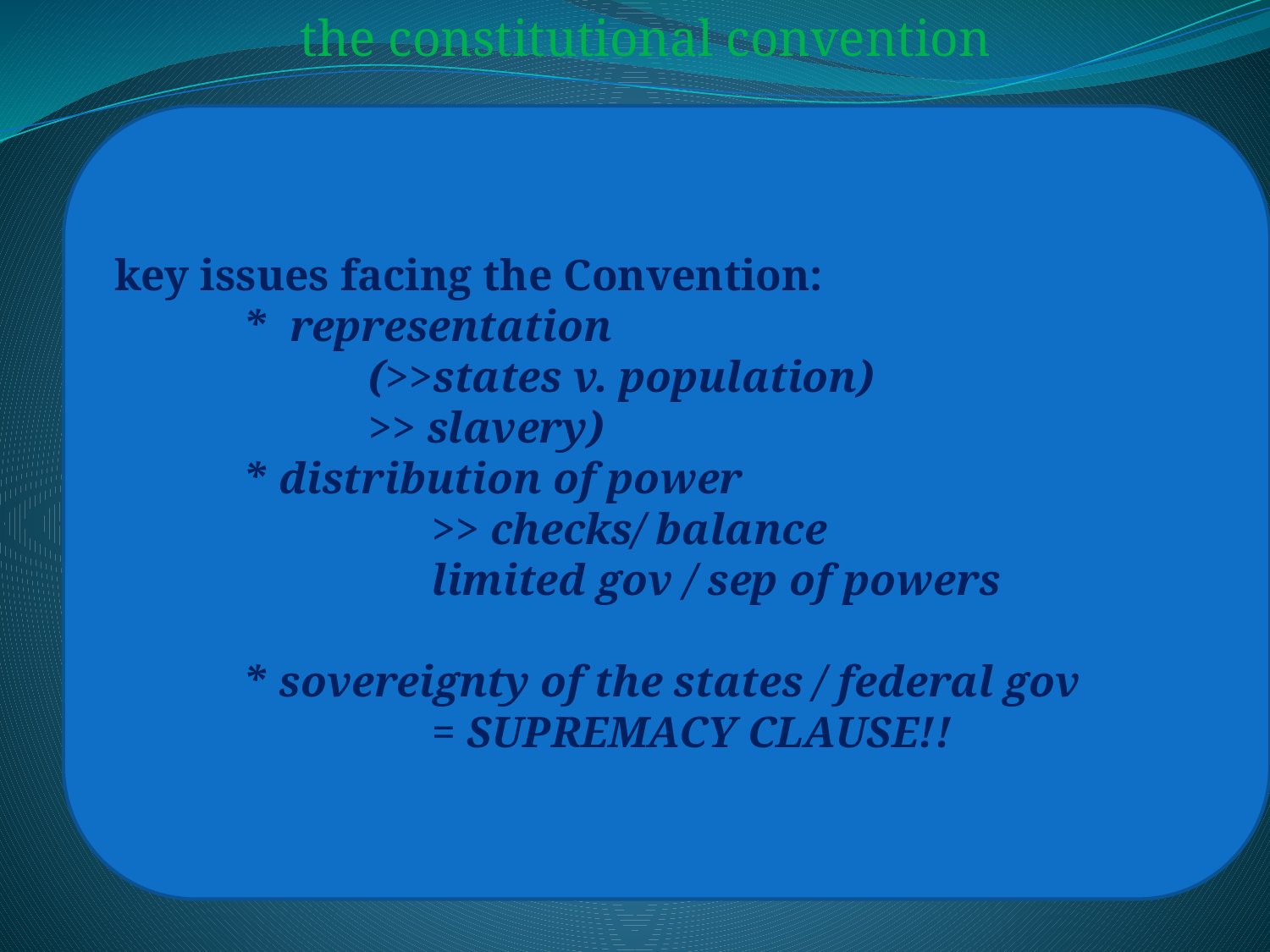

the constitutional convention
key issues facing the Convention:
	*  representation
		(>>states v. population)
		>> slavery)
	* distribution of power
	>> checks/ balance
	limited gov / sep of powers

* sovereignty of the states / federal gov
	= SUPREMACY CLAUSE!!